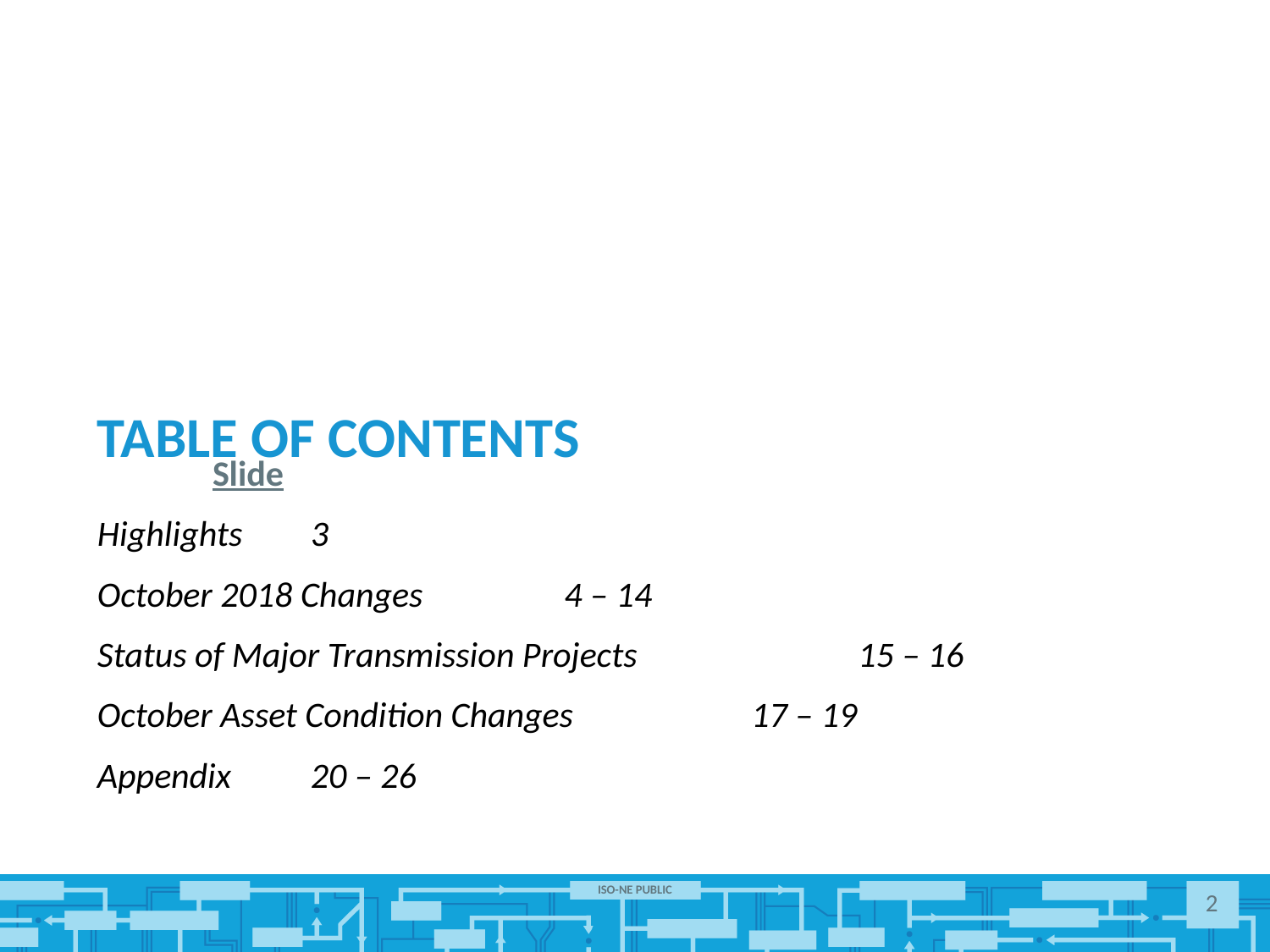

# Table of Contents
	Slide
Highlights	3
October 2018 Changes	     4 – 14
Status of Major Transmission Projects	               15 – 16
October Asset Condition Changes	               17 – 19
Appendix	20 – 26

2